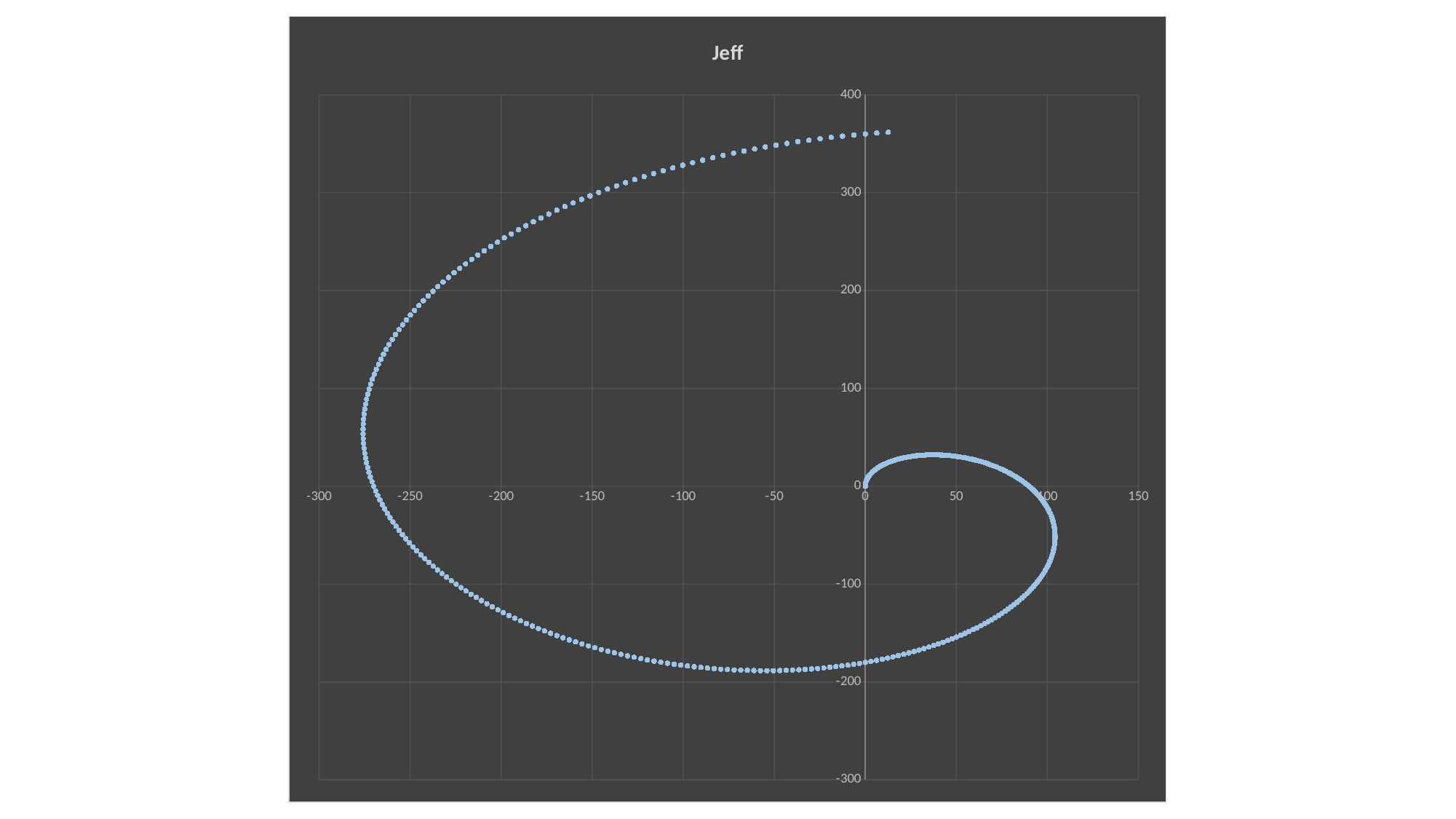

### Chart: Jeff

| Category |  |
|---|---|
#